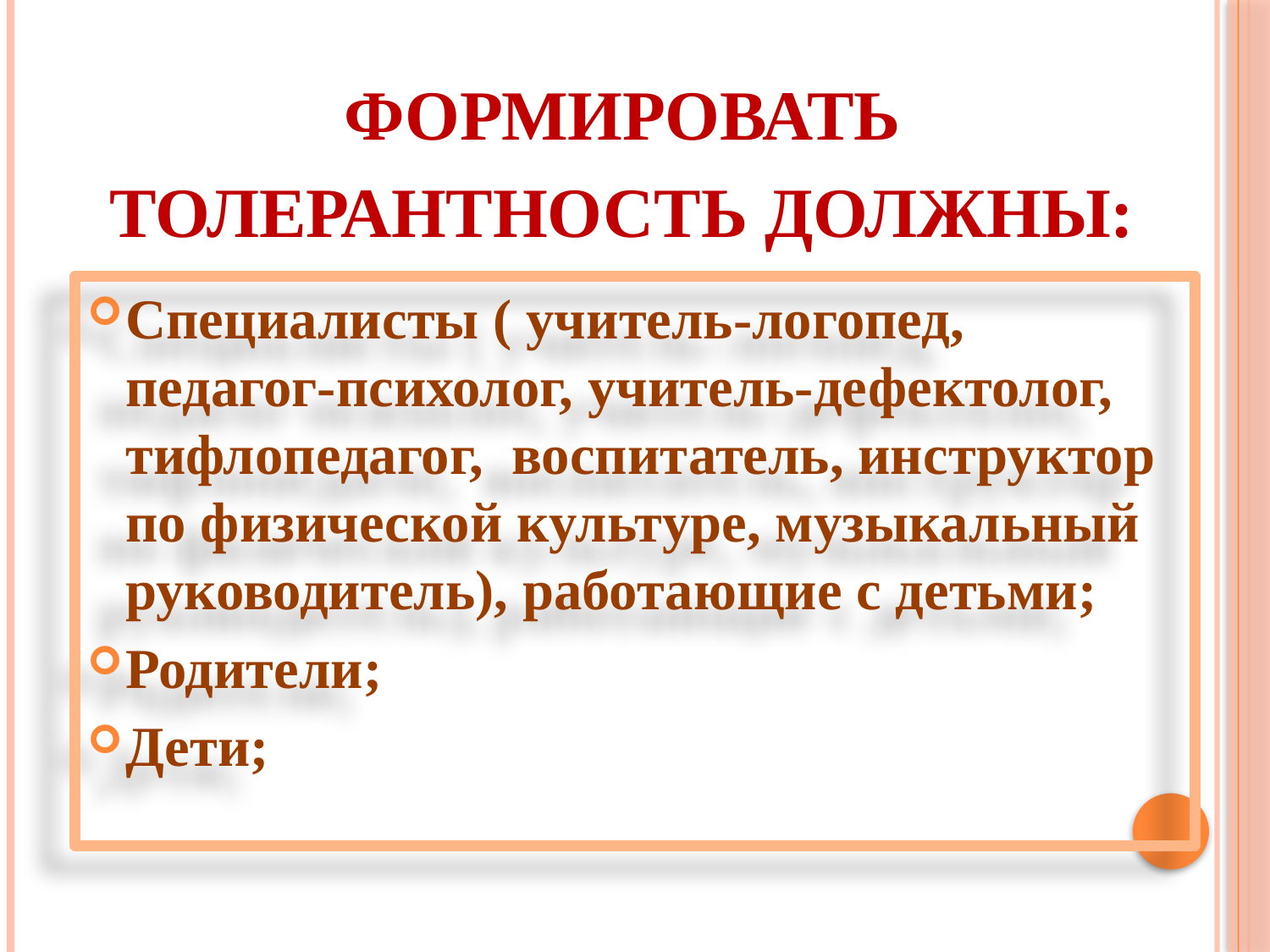

# Формировать толерантность должны:
Специалисты ( учитель-логопед, педагог-психолог, учитель-дефектолог, тифлопедагог,  воспитатель, инструктор по физической культуре, музыкальный руководитель), работающие с детьми;
Родители;
Дети;